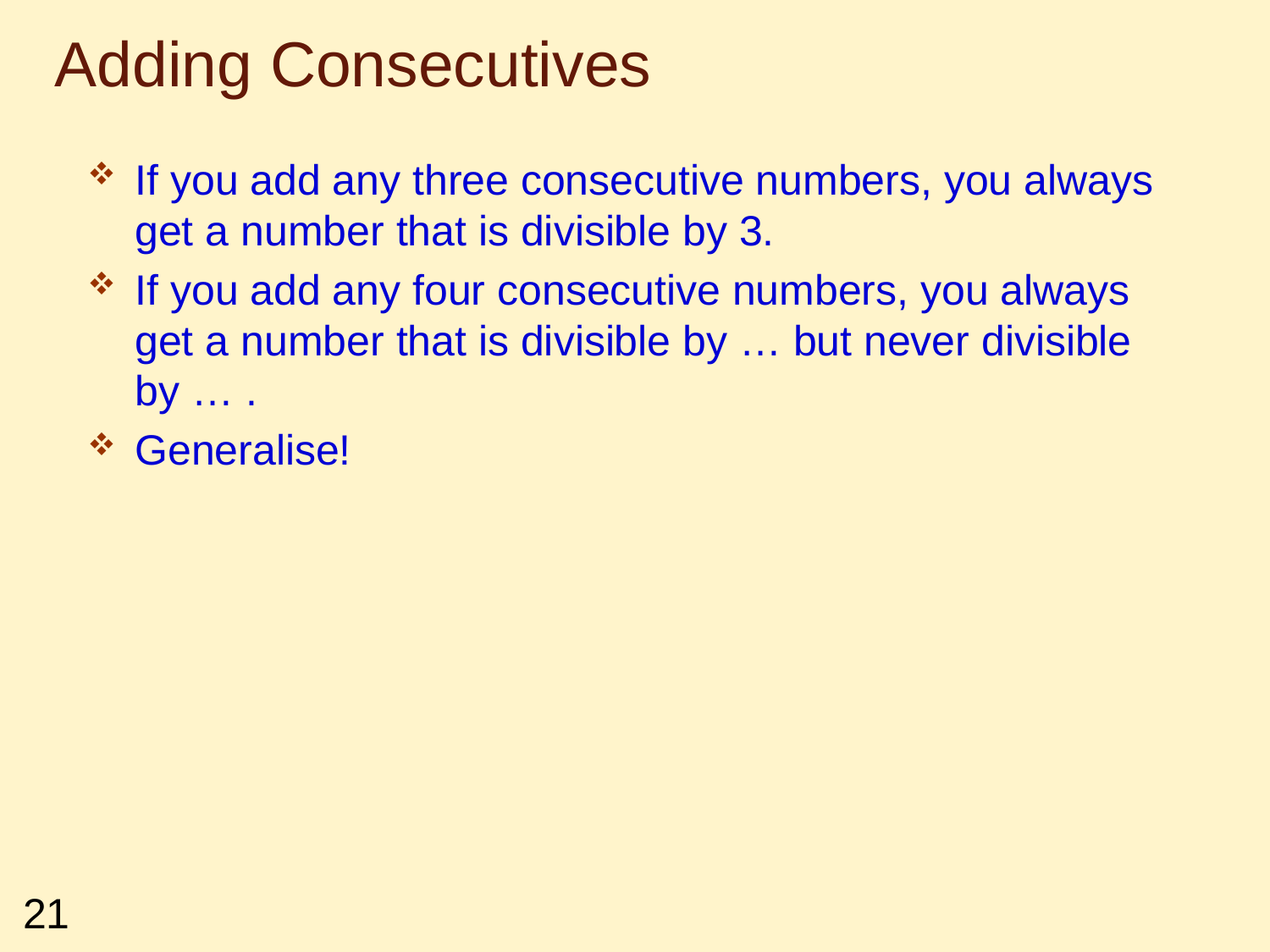

# Adding Consecutives
If you add any three consecutive numbers, you always get a number that is divisible by 3.
If you add any four consecutive numbers, you always get a number that is divisible by … but never divisible by … .
Generalise!